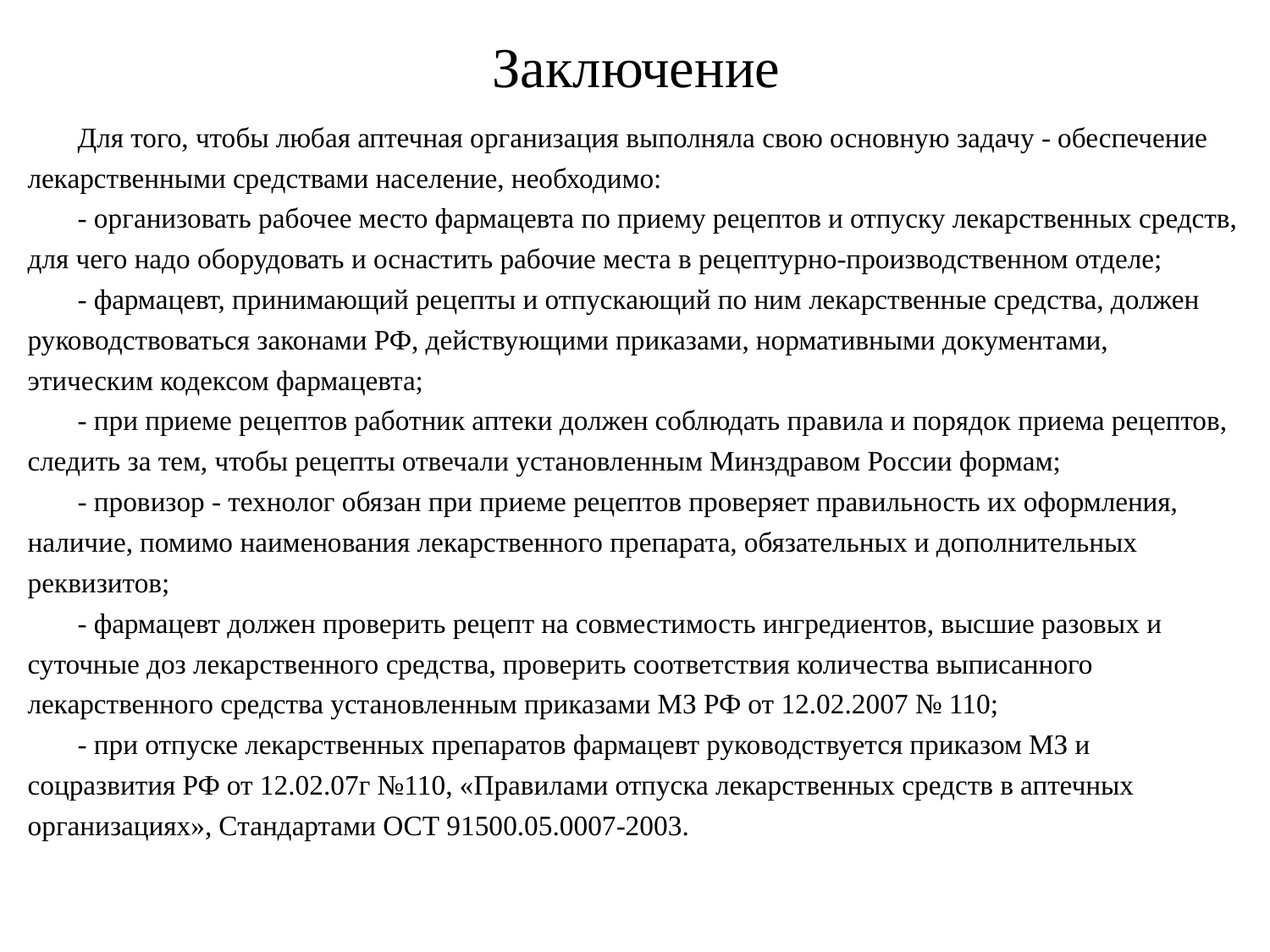

# Заключение
Для того, чтобы любая аптечная организация выполняла свою основную задачу - обеспечение лекарственными средствами население, необходимо:
- организовать рабочее место фармацевта по приему рецептов и отпуску лекарственных средств, для чего надо оборудовать и оснастить рабочие места в рецептурно-производственном отделе;
- фармацевт, принимающий рецепты и отпускающий по ним лекарственные средства, должен руководствоваться законами РФ, действующими приказами, нормативными документами, этическим кодексом фармацевта;
- при приеме рецептов работник аптеки должен соблюдать правила и порядок приема рецептов, следить за тем, чтобы рецепты отвечали установленным Минздравом России формам;
- провизор - технолог обязан при приеме рецептов проверяет правильность их оформления, наличие, помимо наименования лекарственного препарата, обязательных и дополнительных реквизитов;
- фармацевт должен проверить рецепт на совместимость ингредиентов, высшие разовых и суточные доз лекарственного средства, проверить соответствия количества выписанного лекарственного средства установленным приказами МЗ РФ от 12.02.2007 № 110;
- при отпуске лекарственных препаратов фармацевт руководствуется приказом МЗ и соцразвития РФ от 12.02.07г №110, «Правилами отпуска лекарственных средств в аптечных организациях», Стандартами ОСТ 91500.05.0007-2003.